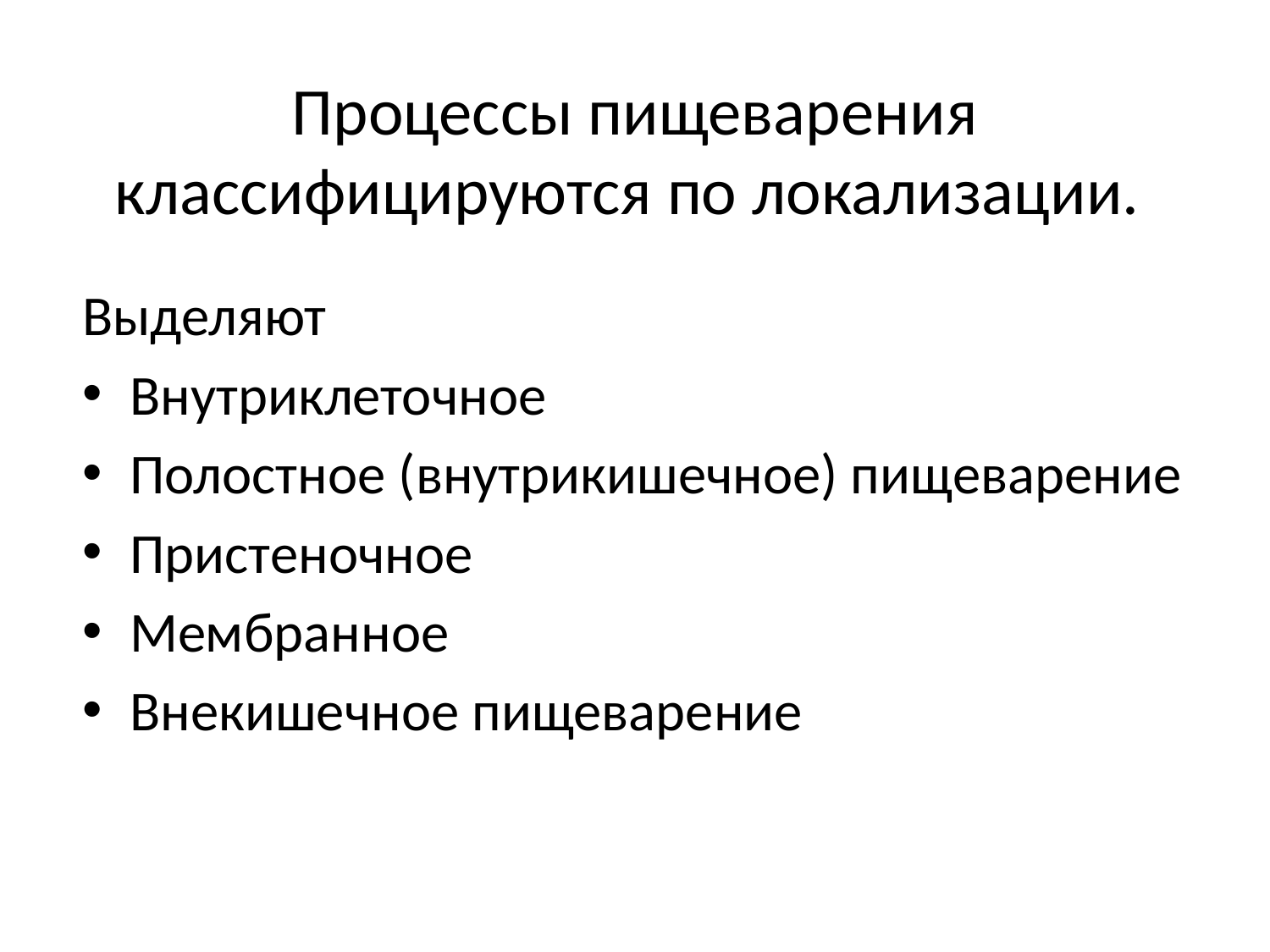

# Процессы пищеварения классифицируются по локализации.
Выделяют
Внутриклеточное
Полостное (внутрикишечное) пищеварение
Пристеночное
Мембранное
Внекишечное пищеварение